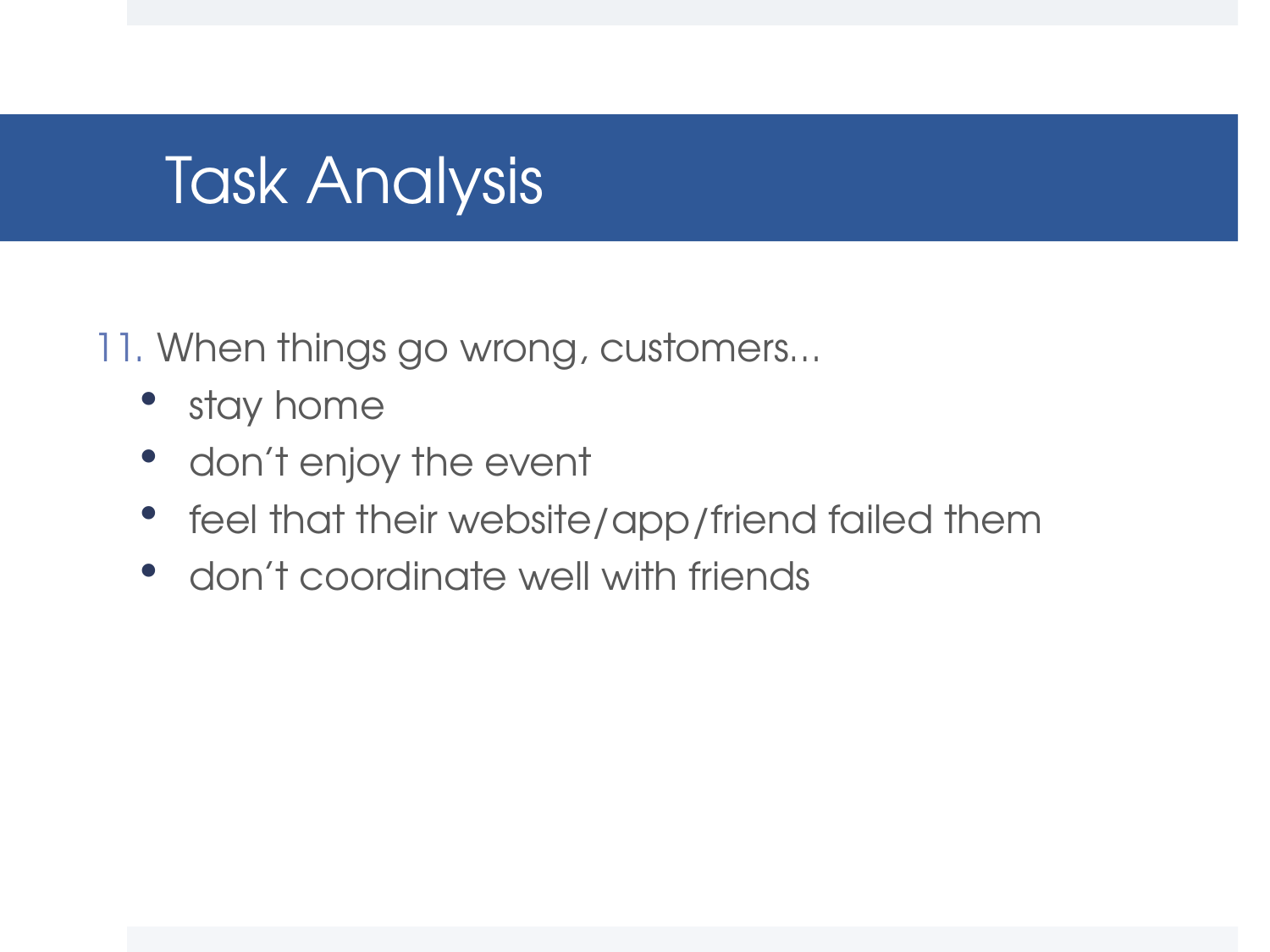

# Task Analysis
When things go wrong, customers…
stay home
don’t enjoy the event
feel that their website/app/friend failed them
don’t coordinate well with friends